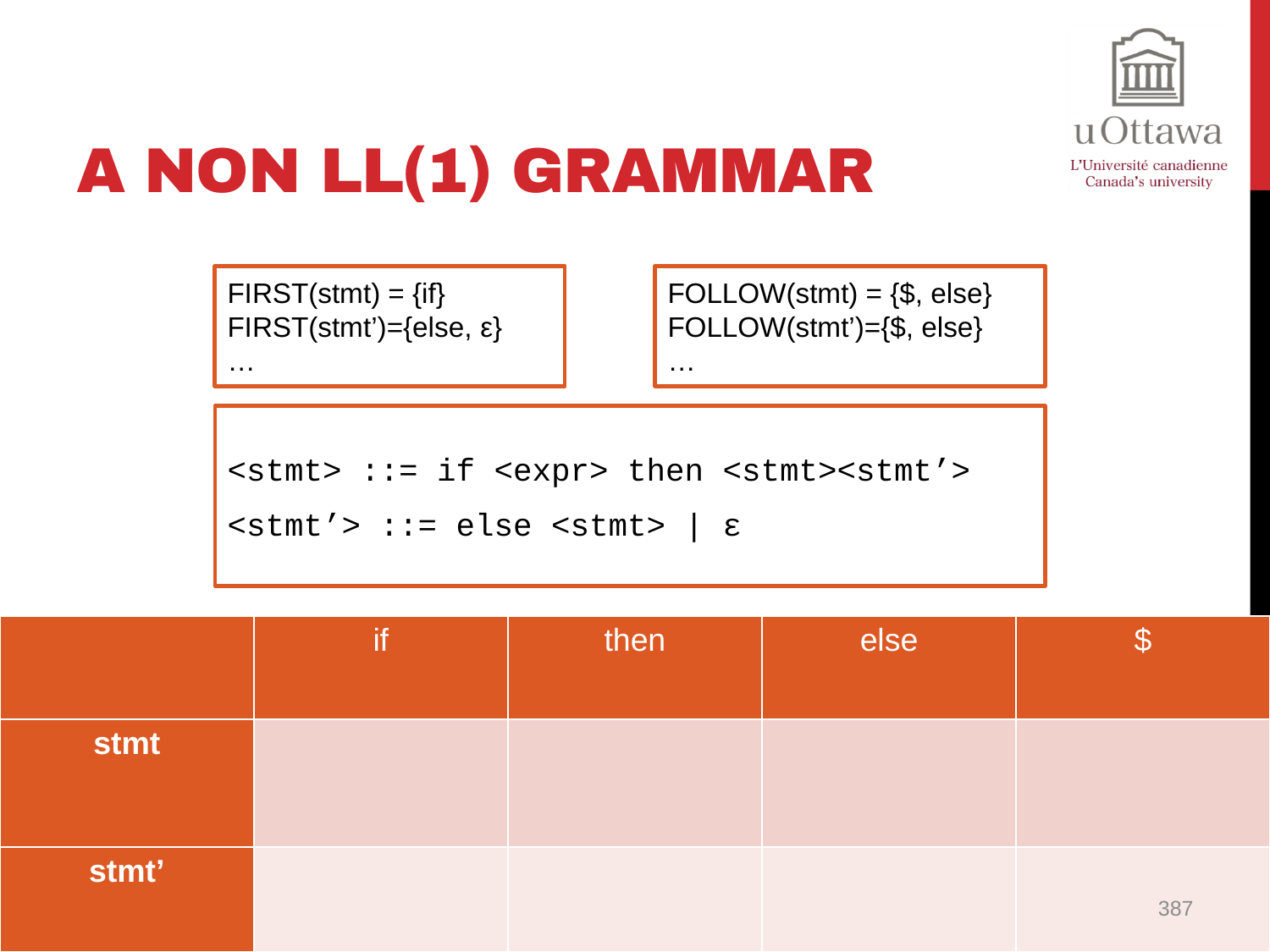

# A Non LL(1) Grammar
FIRST(stmt) = {if}
FIRST(stmt’)={else, ε}
…
FOLLOW(stmt) = {$, else} FOLLOW(stmt’)={$, else}
…
<stmt> ::= if <expr> then <stmt><stmt’>
<stmt’> ::= else <stmt> | ε
|  | if | then | else | $ |
| --- | --- | --- | --- | --- |
| stmt |  |  |  |  |
| stmt’ |  |  |  |  |
387